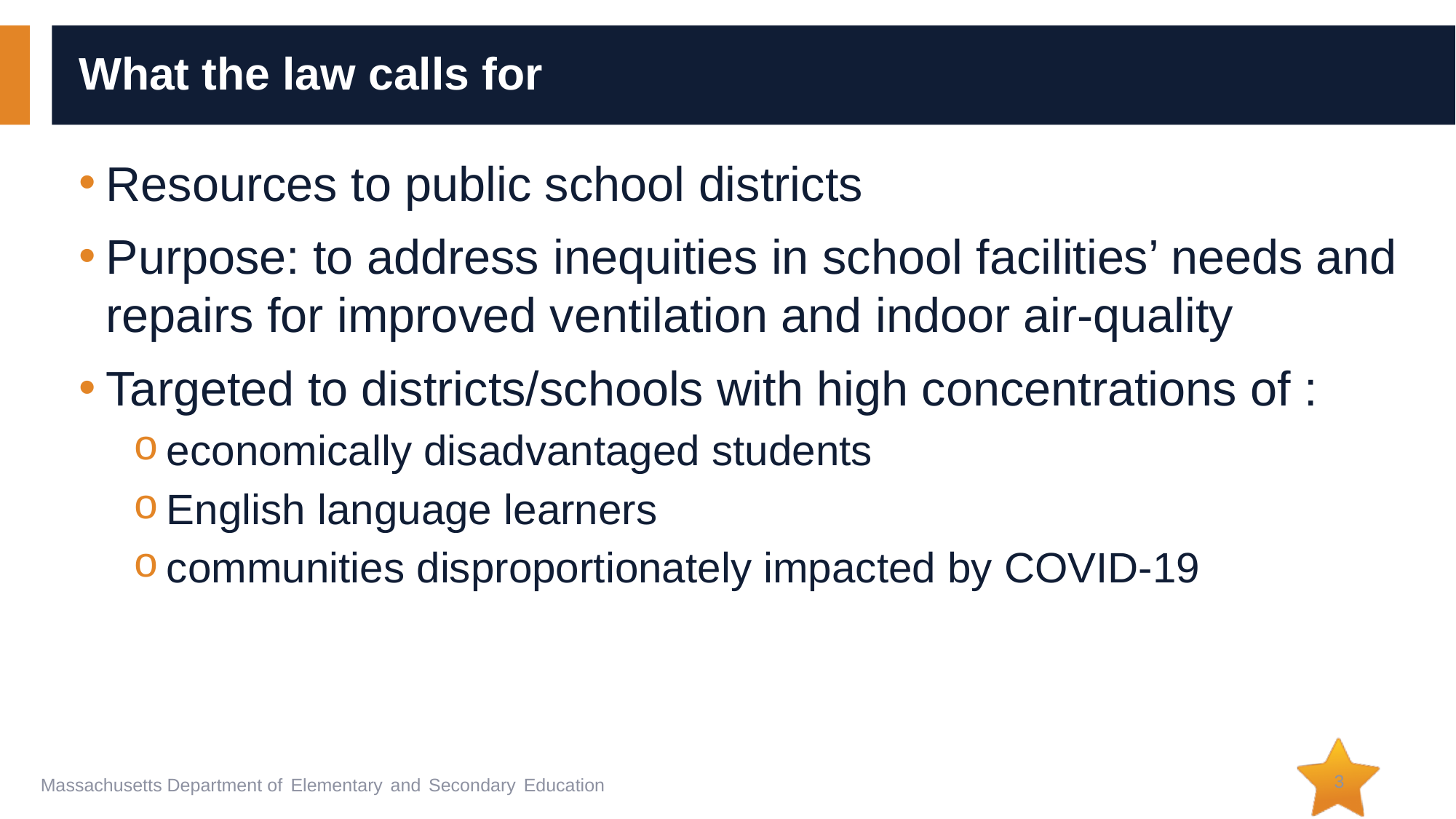

# What the law calls for
Resources to public school districts
Purpose: to address inequities in school facilities’ needs and repairs for improved ventilation and indoor air-quality
Targeted to districts/schools with high concentrations of :
economically disadvantaged students
English language learners
communities disproportionately impacted by COVID-19
3